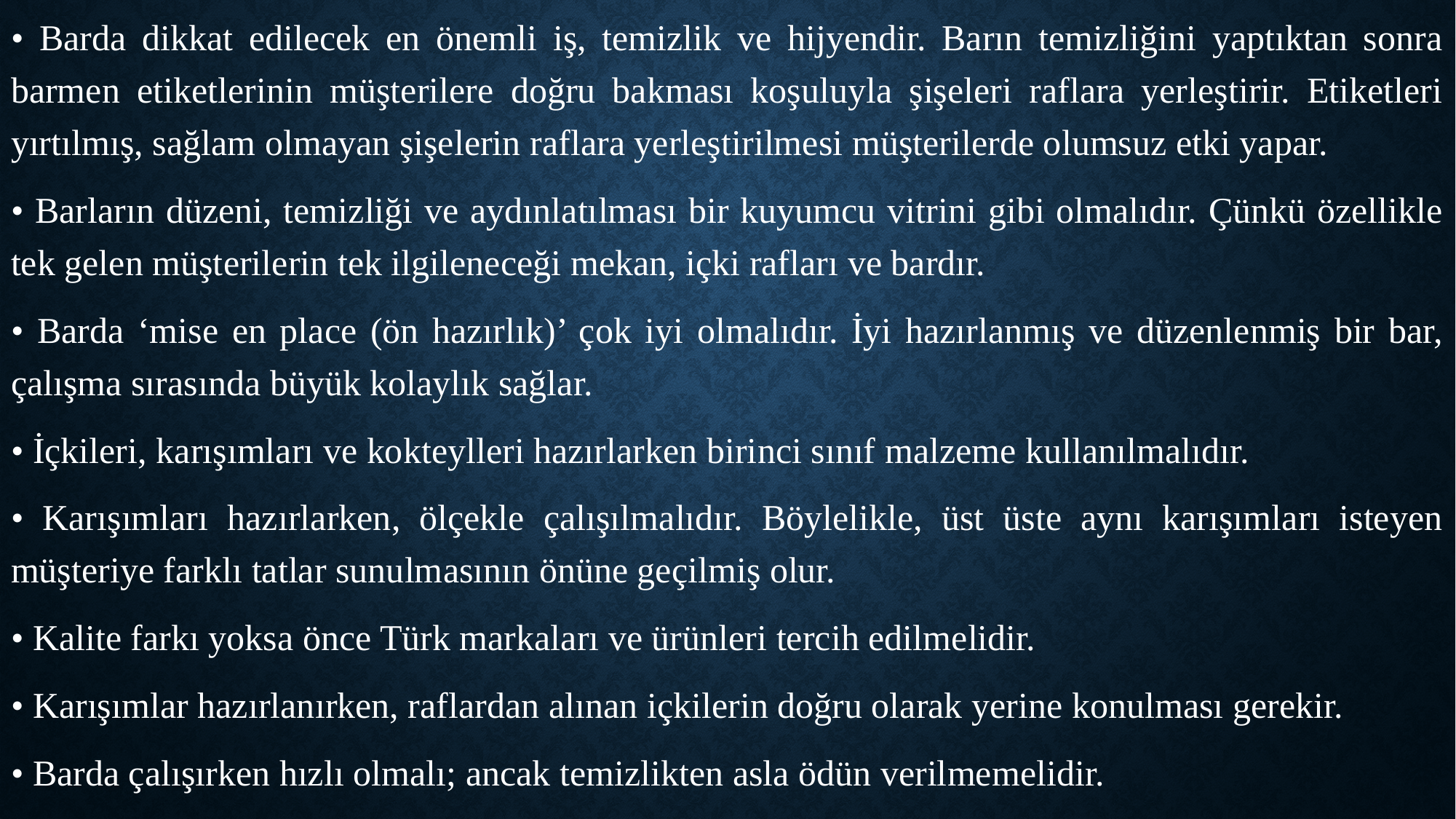

• Barda dikkat edilecek en önemli iş, temizlik ve hijyendir. Barın temizliğini yaptıktan sonra barmen etiketlerinin müşterilere doğru bakması koşuluyla şişeleri raflara yerleştirir. Etiketleri yırtılmış, sağlam olmayan şişelerin raflara yerleştirilmesi müşterilerde olumsuz etki yapar.
• Barların düzeni, temizliği ve aydınlatılması bir kuyumcu vitrini gibi olmalıdır. Çünkü özellikle tek gelen müşterilerin tek ilgileneceği mekan, içki rafları ve bardır.
• Barda ‘mise en place (ön hazırlık)’ çok iyi olmalıdır. İyi hazırlanmış ve düzenlenmiş bir bar, çalışma sırasında büyük kolaylık sağlar.
• İçkileri, karışımları ve kokteylleri hazırlarken birinci sınıf malzeme kullanılmalıdır.
• Karışımları hazırlarken, ölçekle çalışılmalıdır. Böylelikle, üst üste aynı karışımları isteyen müşteriye farklı tatlar sunulmasının önüne geçilmiş olur.
• Kalite farkı yoksa önce Türk markaları ve ürünleri tercih edilmelidir.
• Karışımlar hazırlanırken, raflardan alınan içkilerin doğru olarak yerine konulması gerekir.
• Barda çalışırken hızlı olmalı; ancak temizlikten asla ödün verilmemelidir.